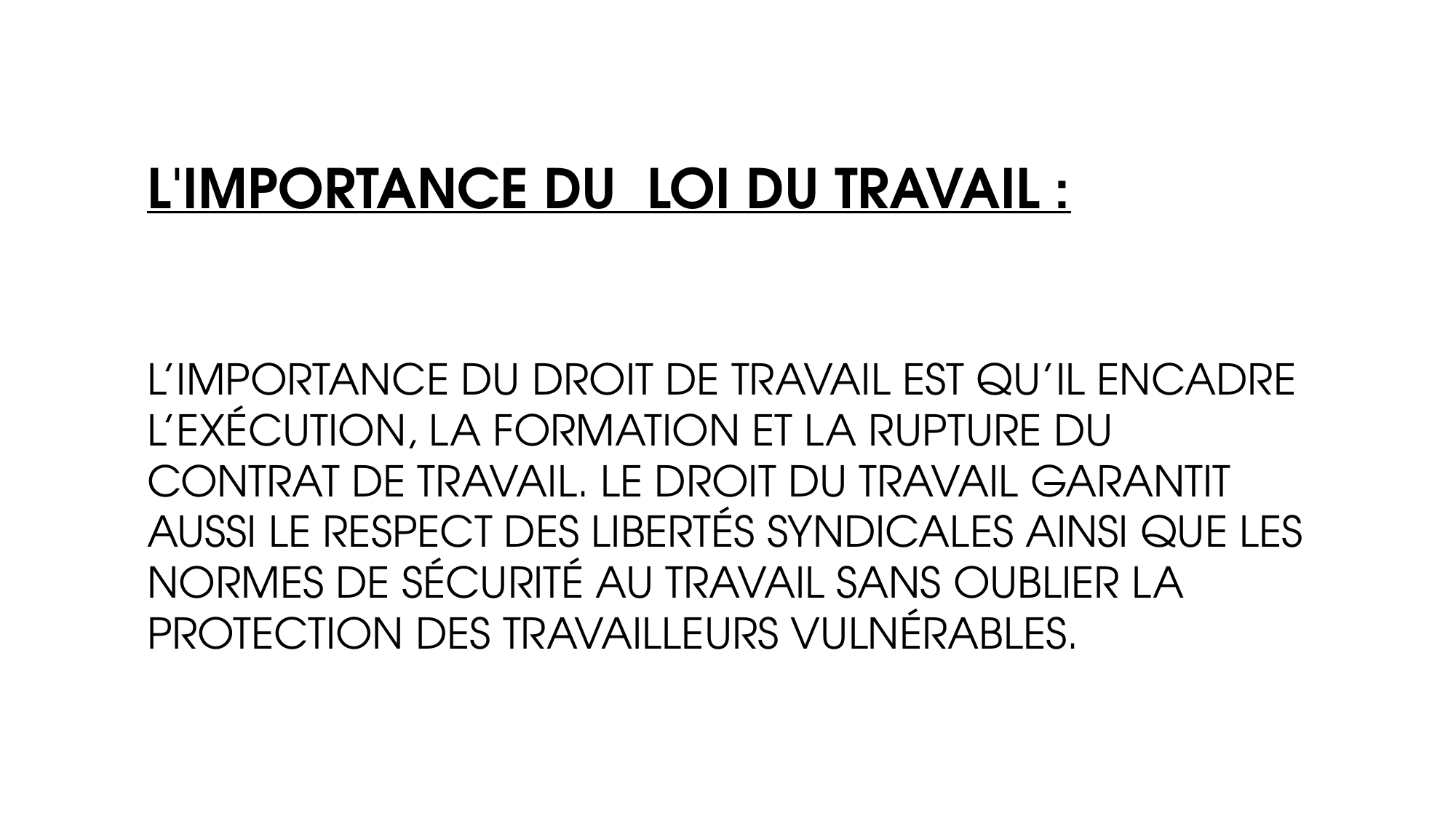

# L'importance du  loi du travail :
L’importance du droit de travail est qu’il encadre l’exécution, la formation et la rupture du contrat de travail. Le droit du travail garantit aussi le respect des libertés syndicales ainsi que les normes de sécurité au travail sans oublier la protection des travailleurs vulnérables.